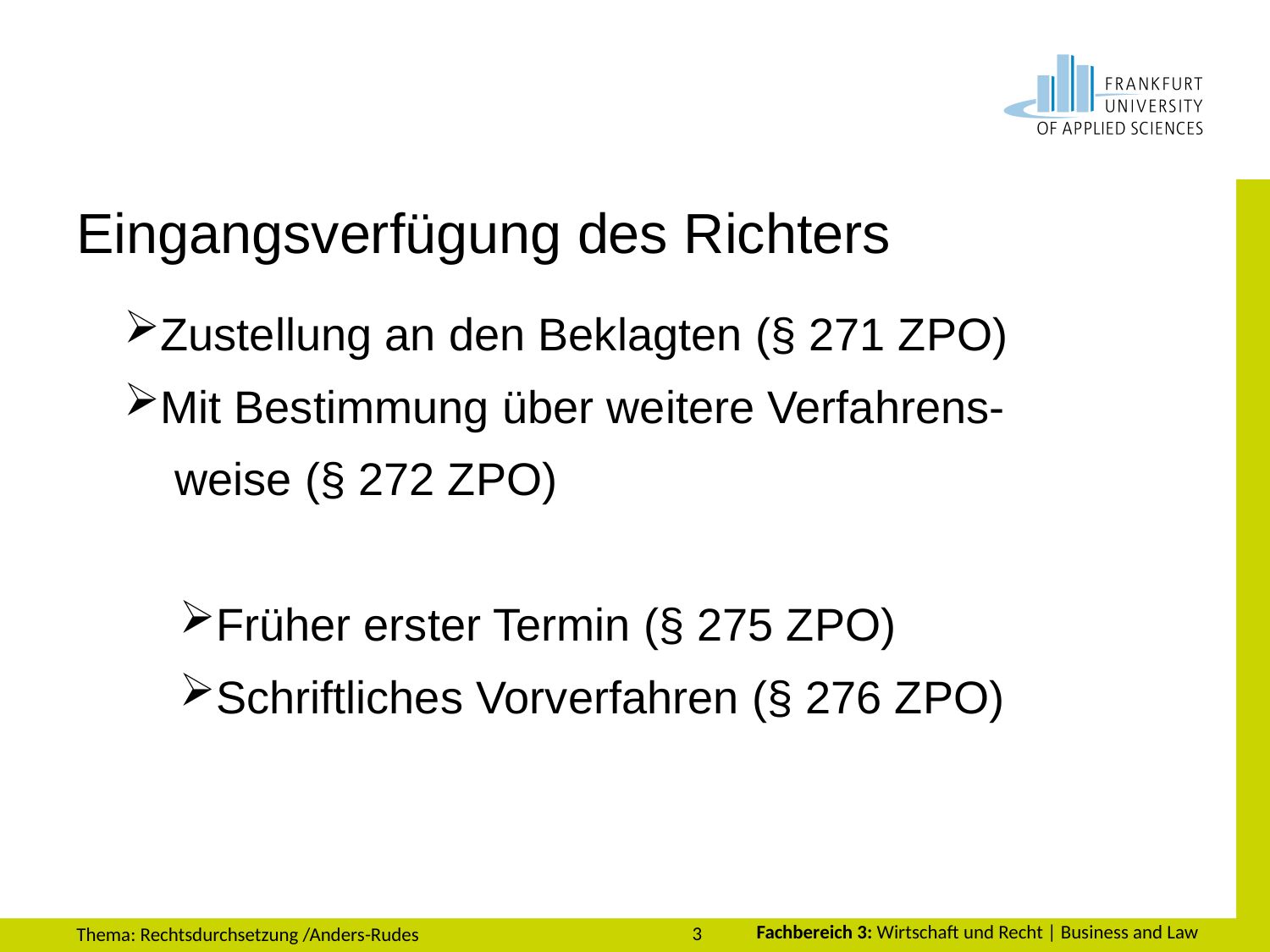

# Eingangsverfügung des Richters
Zustellung an den Beklagten (§ 271 ZPO)
Mit Bestimmung über weitere Verfahrens-
    weise (§ 272 ZPO)

Früher erster Termin (§ 275 ZPO)
Schriftliches Vorverfahren (§ 276 ZPO)

3
Thema: Rechtsdurchsetzung /Anders-Rudes